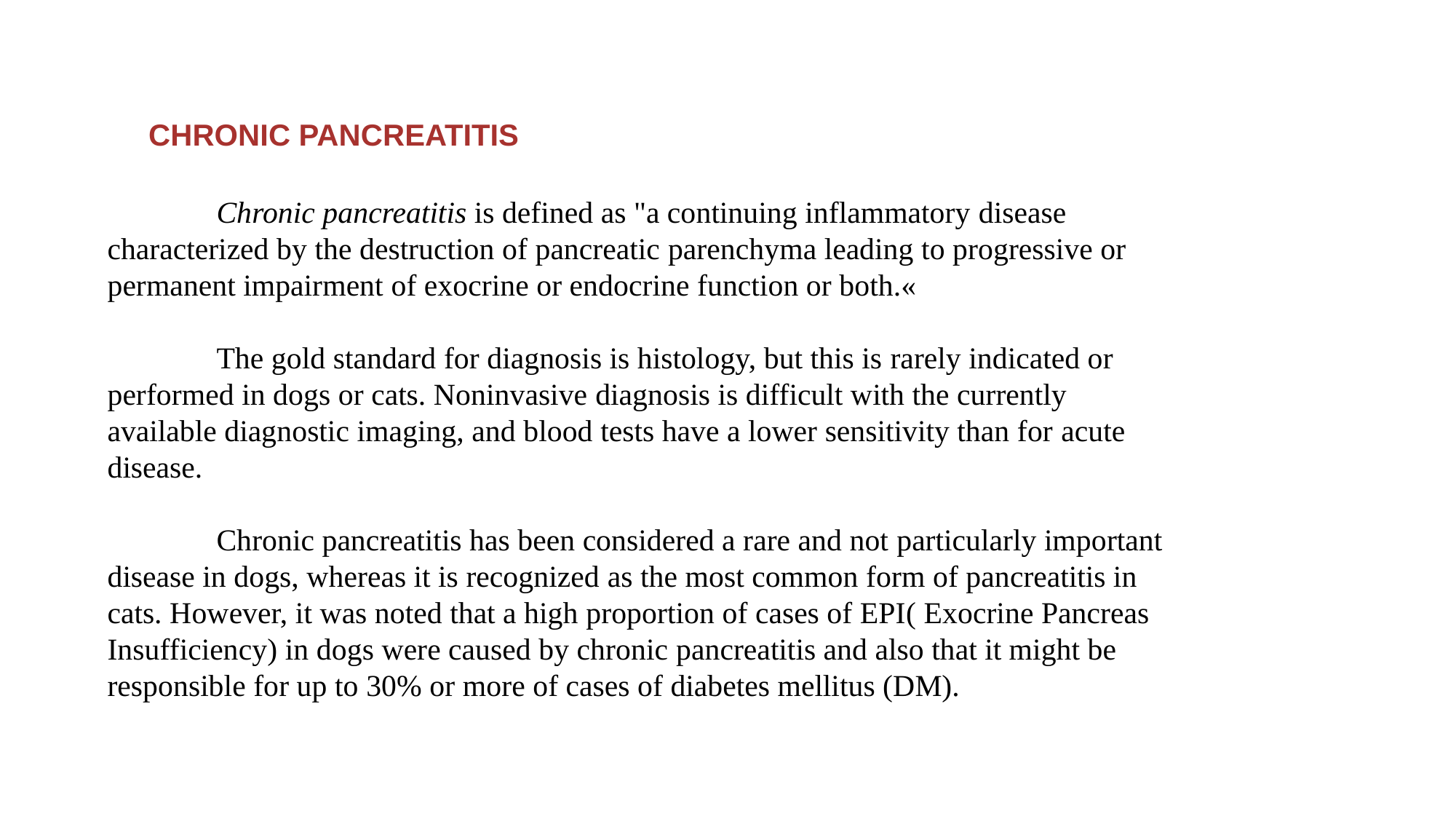

# CHRONIC PANCREATITIS
	Chronic pancreatitis is defined as "a continuing inflammatory disease characterized by the destruction of pancreatic parenchyma leading to progressive or permanent impairment of exocrine or endocrine function or both.«

	The gold standard for diagnosis is histology, but this is rarely indicated or performed in dogs or cats. Noninvasive diagnosis is difficult with the currently available diagnostic imaging, and blood tests have a lower sensitivity than for acute disease.

	Chronic pancreatitis has been considered a rare and not particularly important disease in dogs, whereas it is recognized as the most common form of pancreatitis in cats. However, it was noted that a high proportion of cases of EPI( Exocrine Pancreas Insufficiency) in dogs were caused by chronic pancreatitis and also that it might be responsible for up to 30% or more of cases of diabetes mellitus (DM).